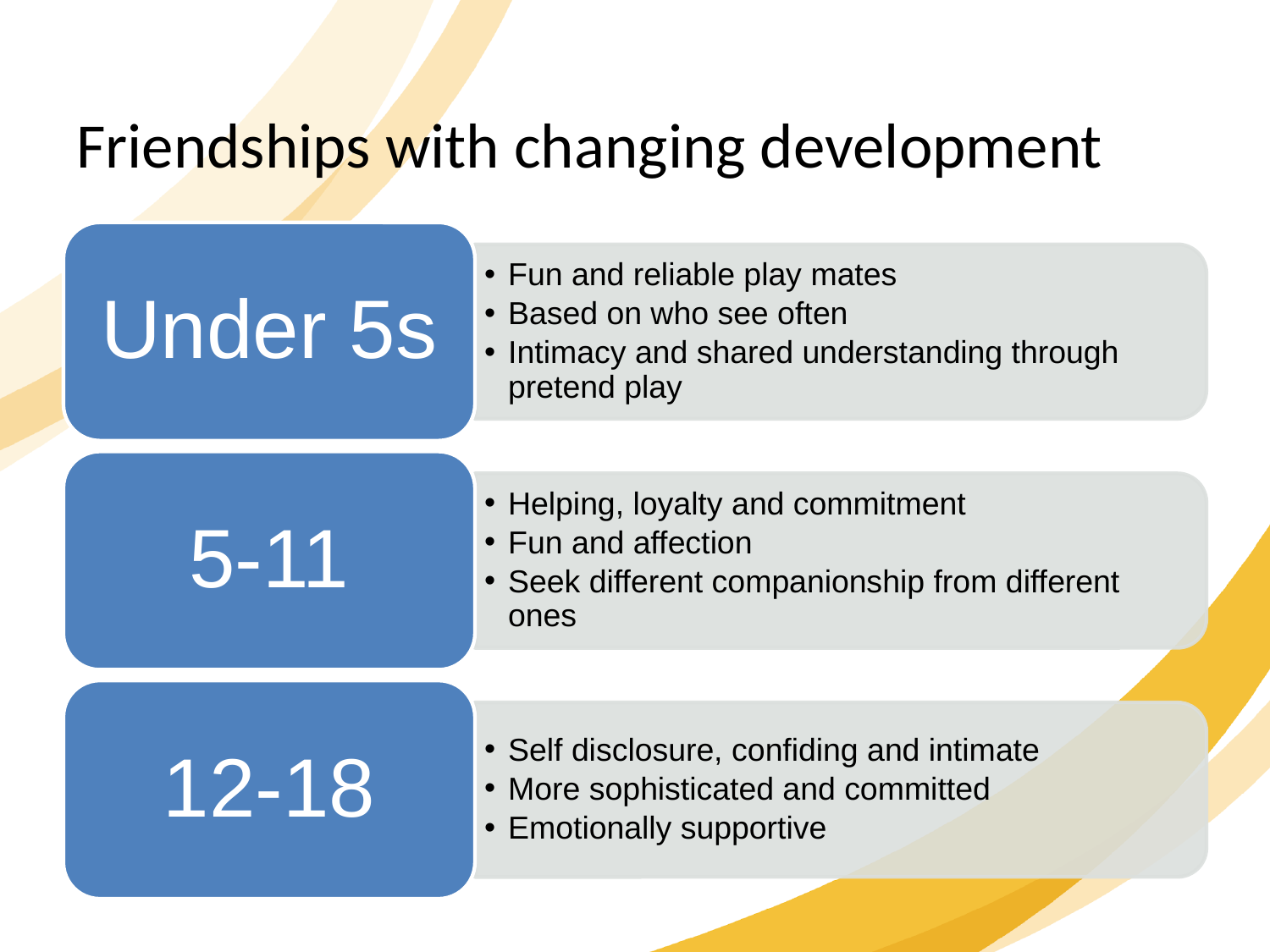

Friendships with changing development

Under 5s
Fun and reliable play mates
Based on who see often
Intimacy and shared understanding through pretend play

5-11
Helping, loyalty and commitment
Fun and affection
Seek different companionship from different ones

12-18
Self disclosure, confiding and intimate
More sophisticated and committed
Emotionally supportive